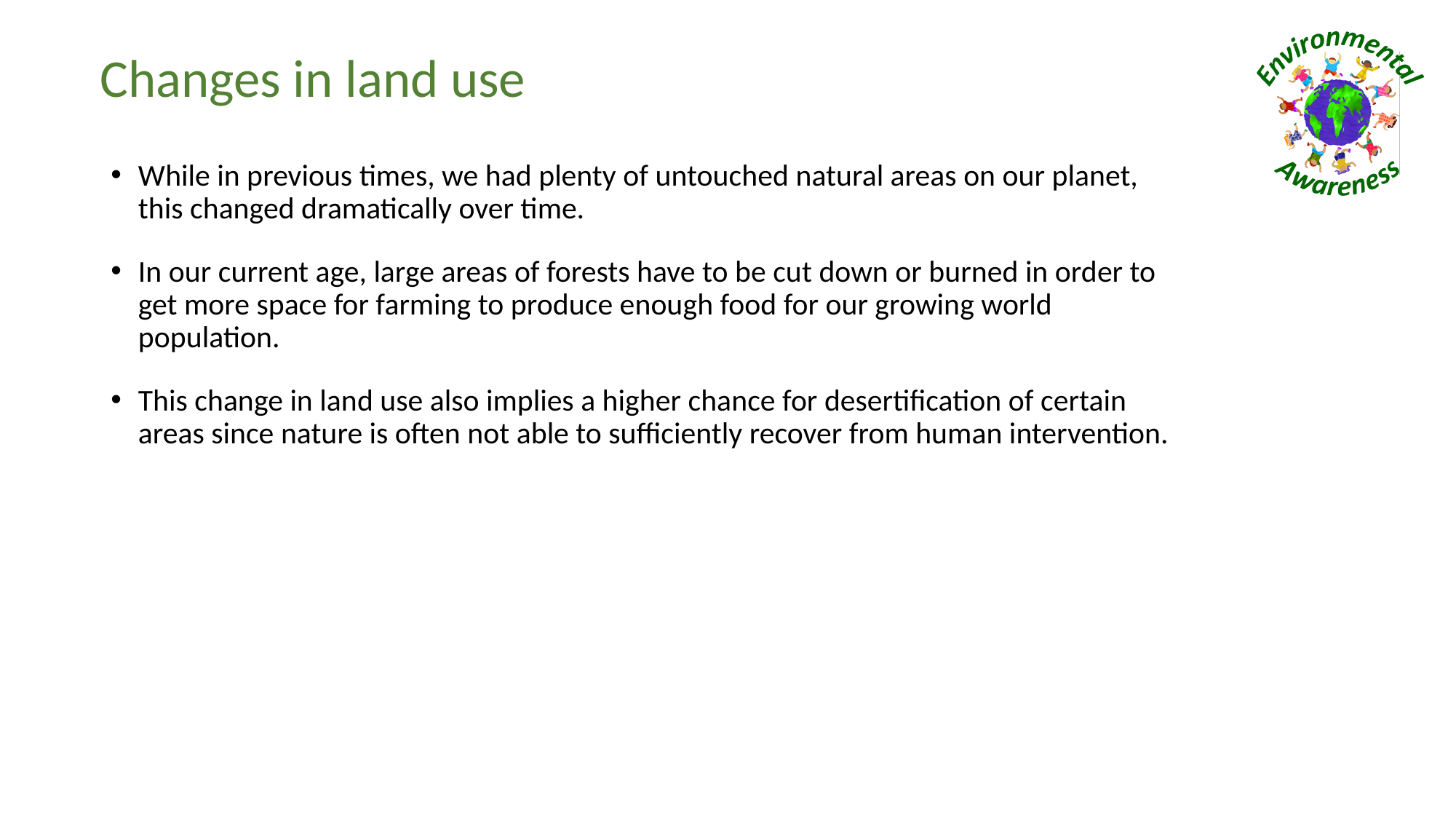

# Changes in land use
While in previous times, we had plenty of untouched natural areas on our planet, this changed dramatically over time.
In our current age, large areas of forests have to be cut down or burned in order to get more space for farming to produce enough food for our growing world population.
This change in land use also implies a higher chance for desertification of certain areas since nature is often not able to sufficiently recover from human intervention.